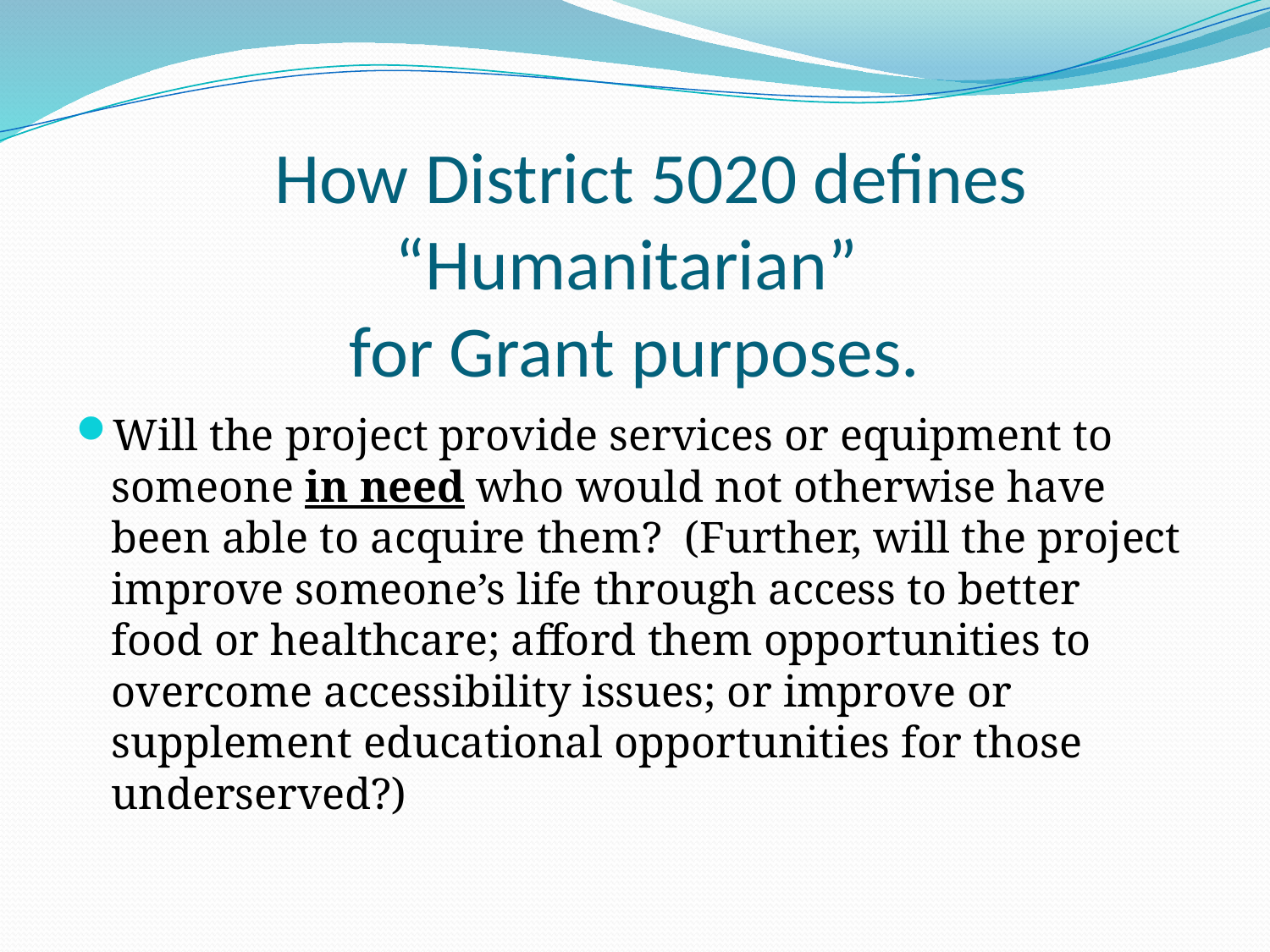

# How District 5020 defines “Humanitarian” for Grant purposes.
Will the project provide services or equipment to someone in need who would not otherwise have been able to acquire them?  (Further, will the project improve someone’s life through access to better food or healthcare; afford them opportunities to overcome accessibility issues; or improve or supplement educational opportunities for those underserved?)